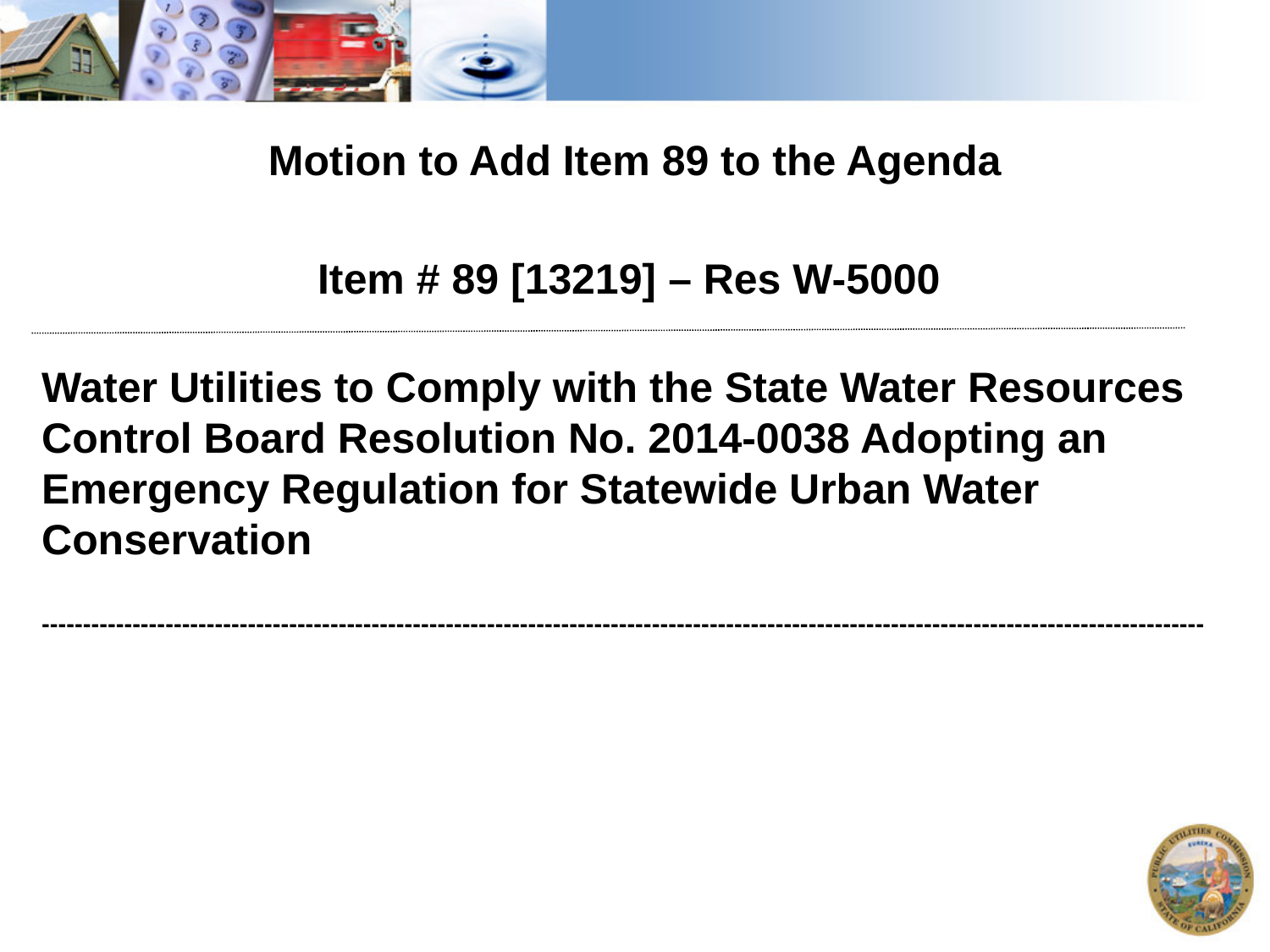

Motion to Add Item 89 to the Agenda

Item # 89 [13219] – Res W-5000

Water Utilities to Comply with the State Water Resources Control Board Resolution No. 2014-0038 Adopting an Emergency Regulation for Statewide Urban Water Conservation

---------------------------------------------------------------------------------------------------------------------------------------------